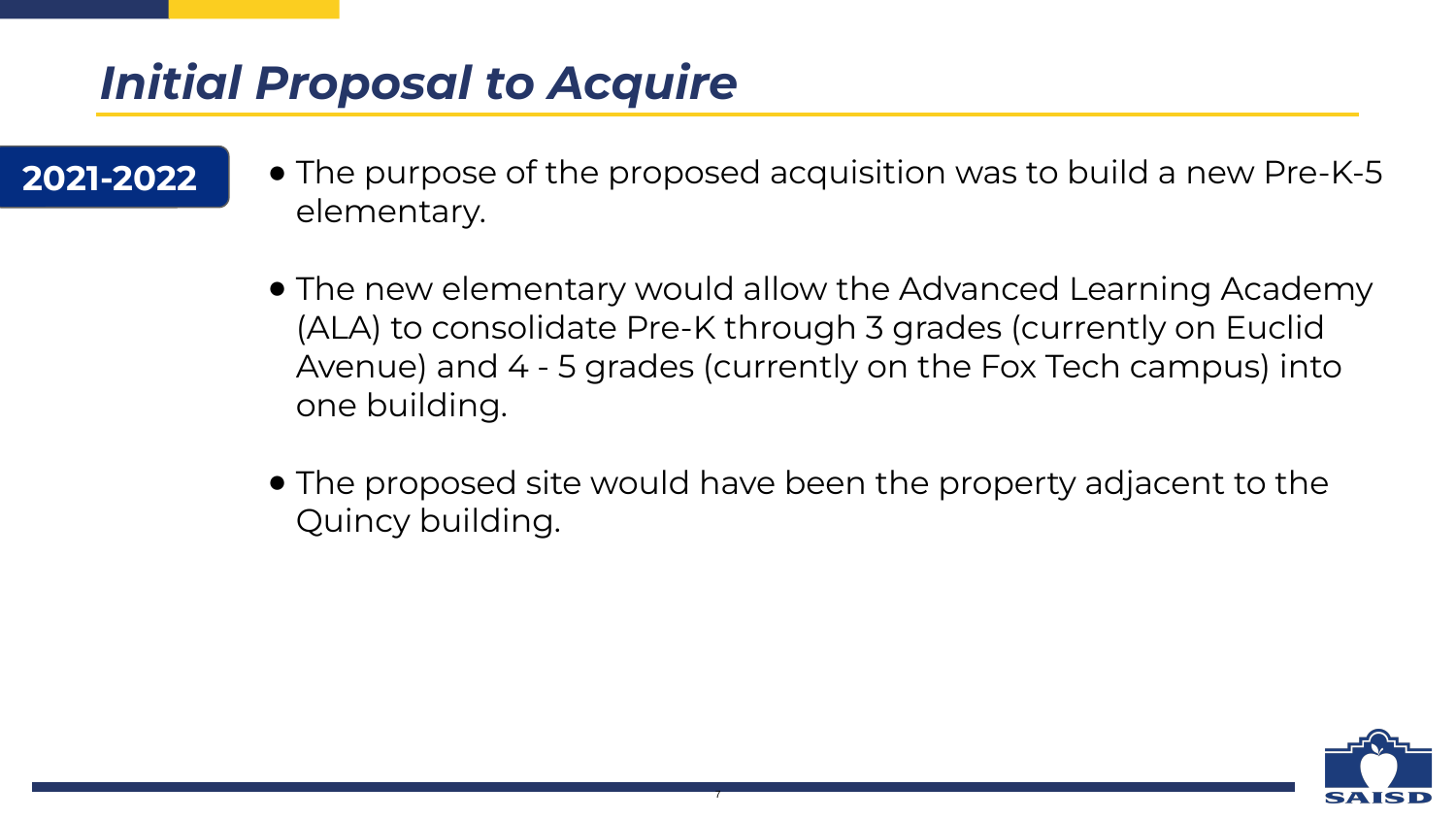

Initial Proposal to Acquire
2021-2022
The purpose of the proposed acquisition was to build a new Pre-K-5 elementary.

The new elementary would allow the Advanced Learning Academy (ALA) to consolidate Pre-K through 3 grades (currently on Euclid Avenue) and 4 - 5 grades (currently on the Fox Tech campus) into one building.

The proposed site would have been the property adjacent to the Quincy building.

7